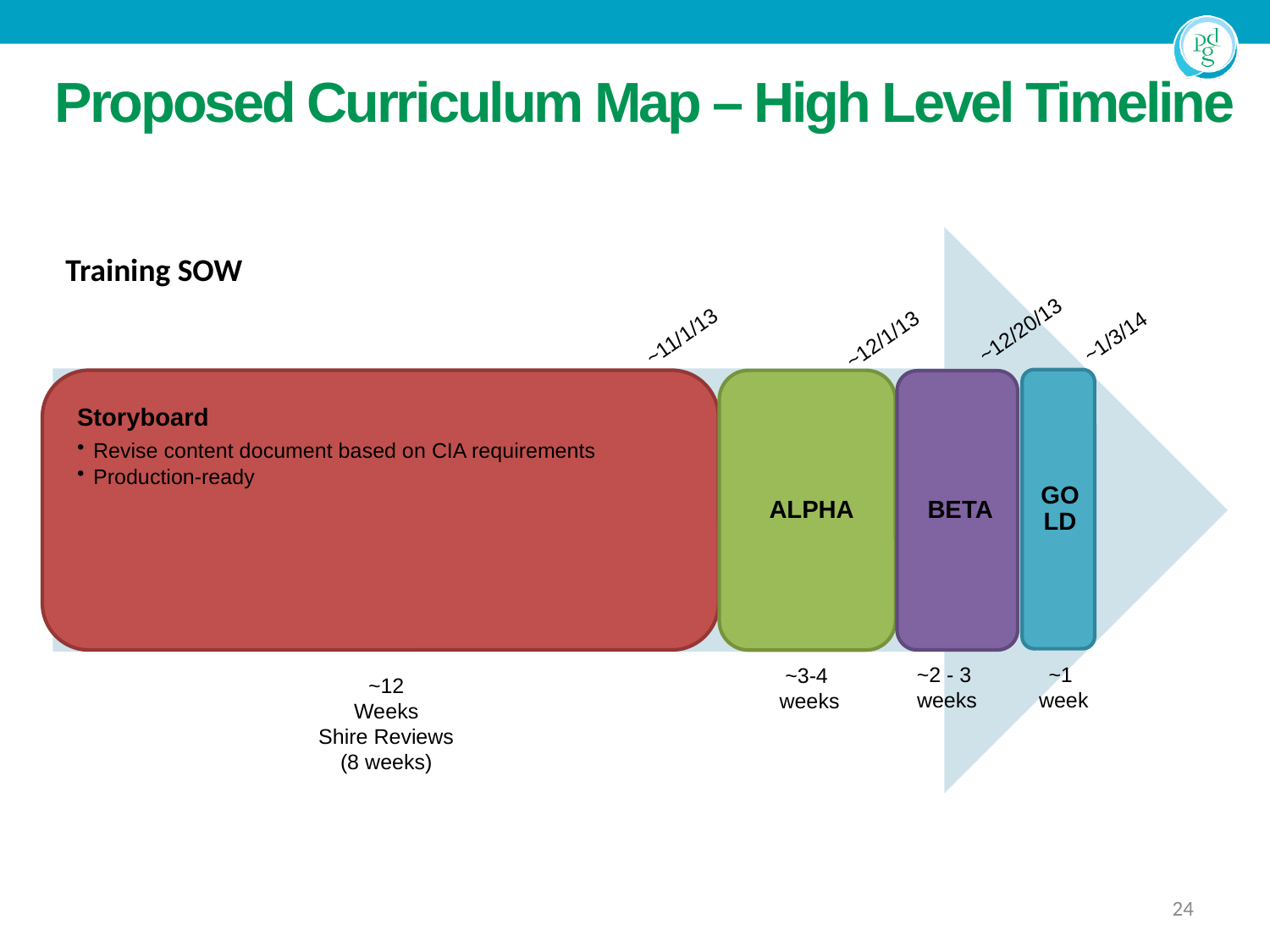

# Proposed Curriculum Map – High Level Timeline
Storyboard
Revise content document based on CIA requirements
Production-ready

ALPHA
BETA
GOLD
~11/1/13
Training SOW
~12/20/13
~11/1/13
~1/3/14
~12/1/13
~2 - 3
weeks
~1
week
~3-4
weeks
~12
Weeks
Shire Reviews (8 weeks)
24